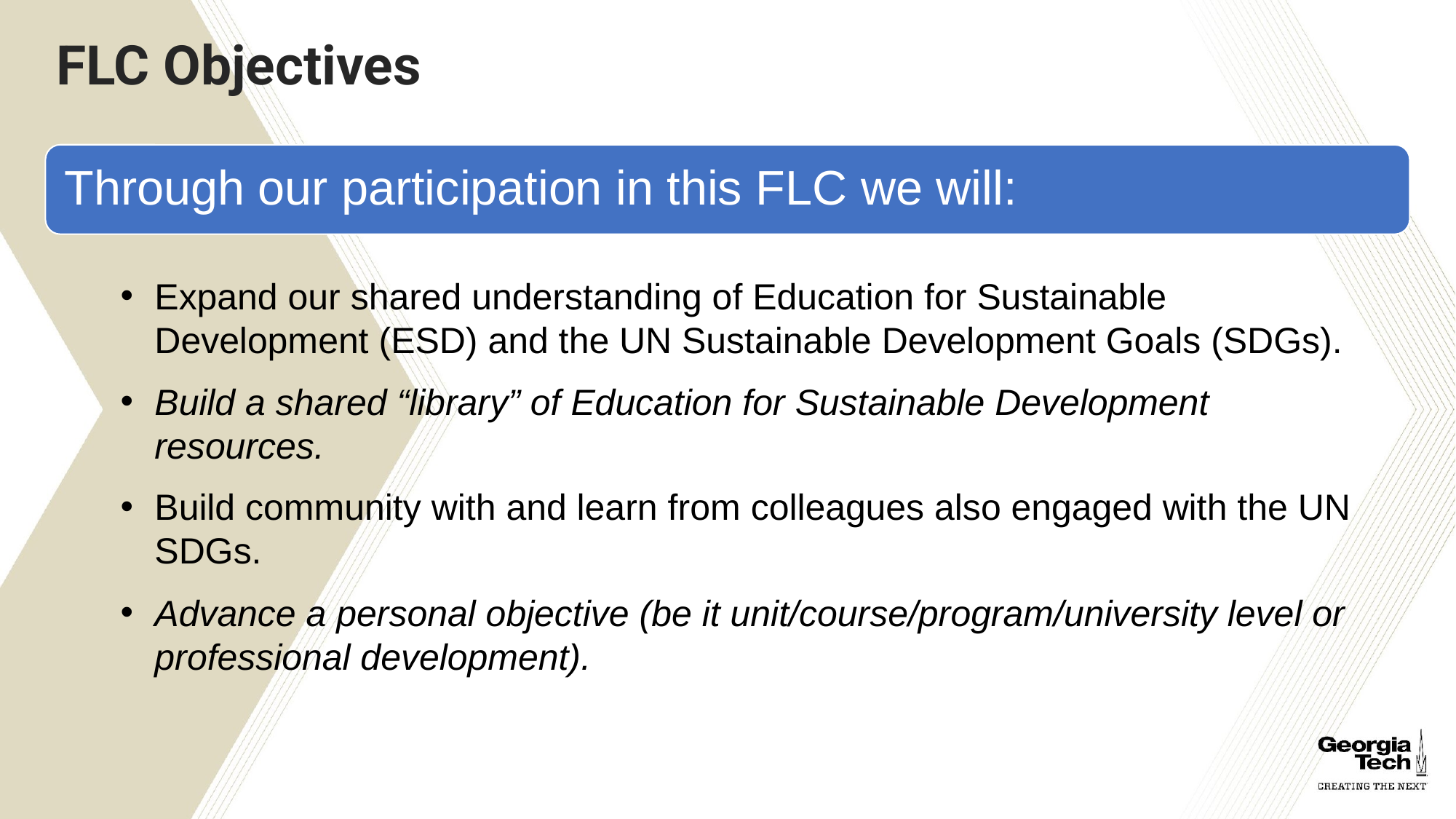

# FLC Objectives

Through our participation in this FLC we will:
Expand our shared understanding of Education for Sustainable Development (ESD) and the UN Sustainable Development Goals (SDGs).
Build a shared “library” of Education for Sustainable Development resources.
Build community with and learn from colleagues also engaged with the UN SDGs.
Advance a personal objective (be it unit/course/program/university level or professional development).